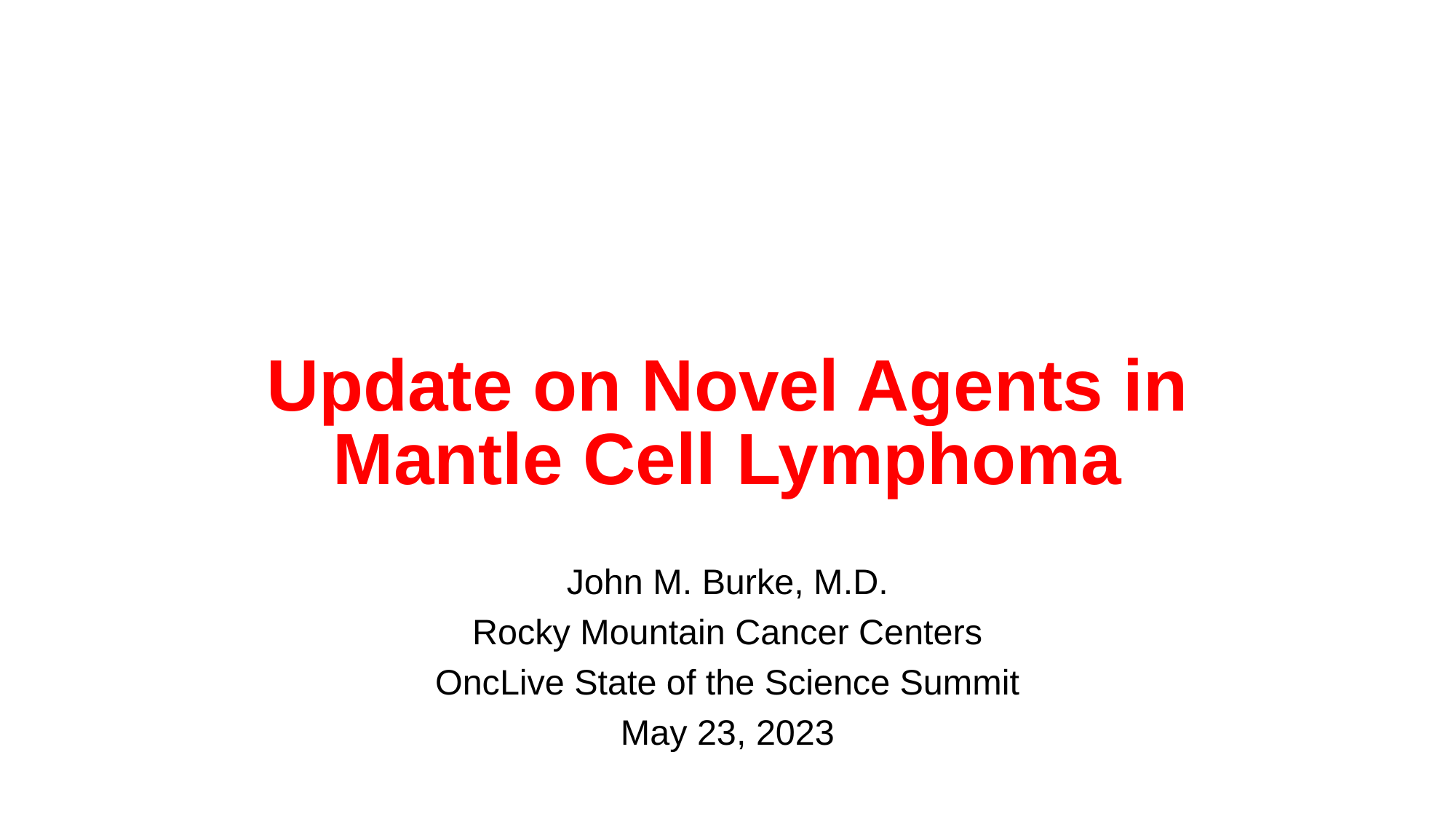

# Update on Novel Agents in Mantle Cell Lymphoma
John M. Burke, M.D.
Rocky Mountain Cancer Centers
OncLive State of the Science Summit
May 23, 2023